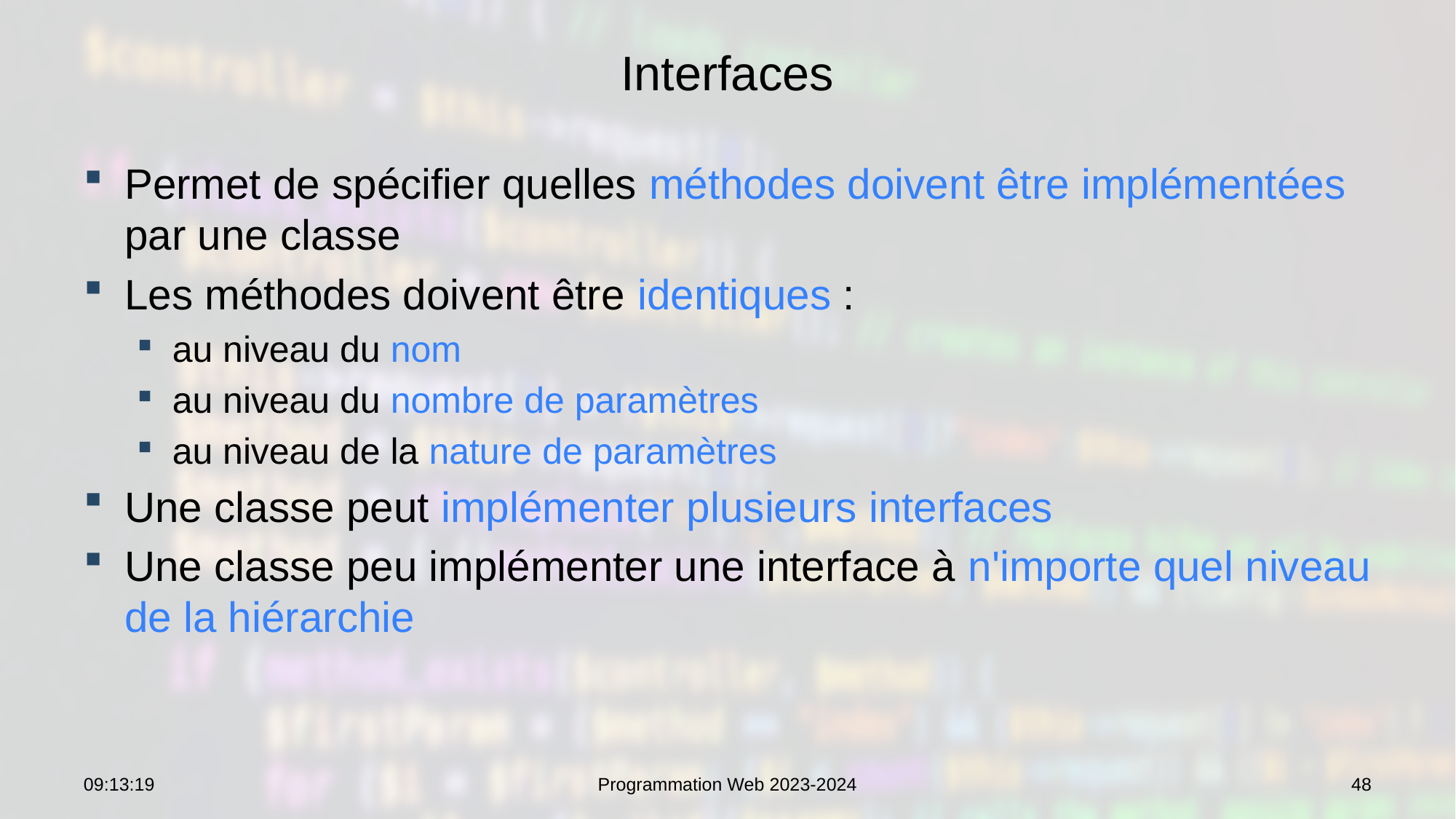

# Interfaces
Permet de spécifier quelles méthodes doivent être implémentées par une classe
Les méthodes doivent être identiques :
au niveau du nom
au niveau du nombre de paramètres
au niveau de la nature de paramètres
Une classe peut implémenter plusieurs interfaces
Une classe peu implémenter une interface à n'importe quel niveau de la hiérarchie
09:13:19
Programmation Web 2023-2024
48